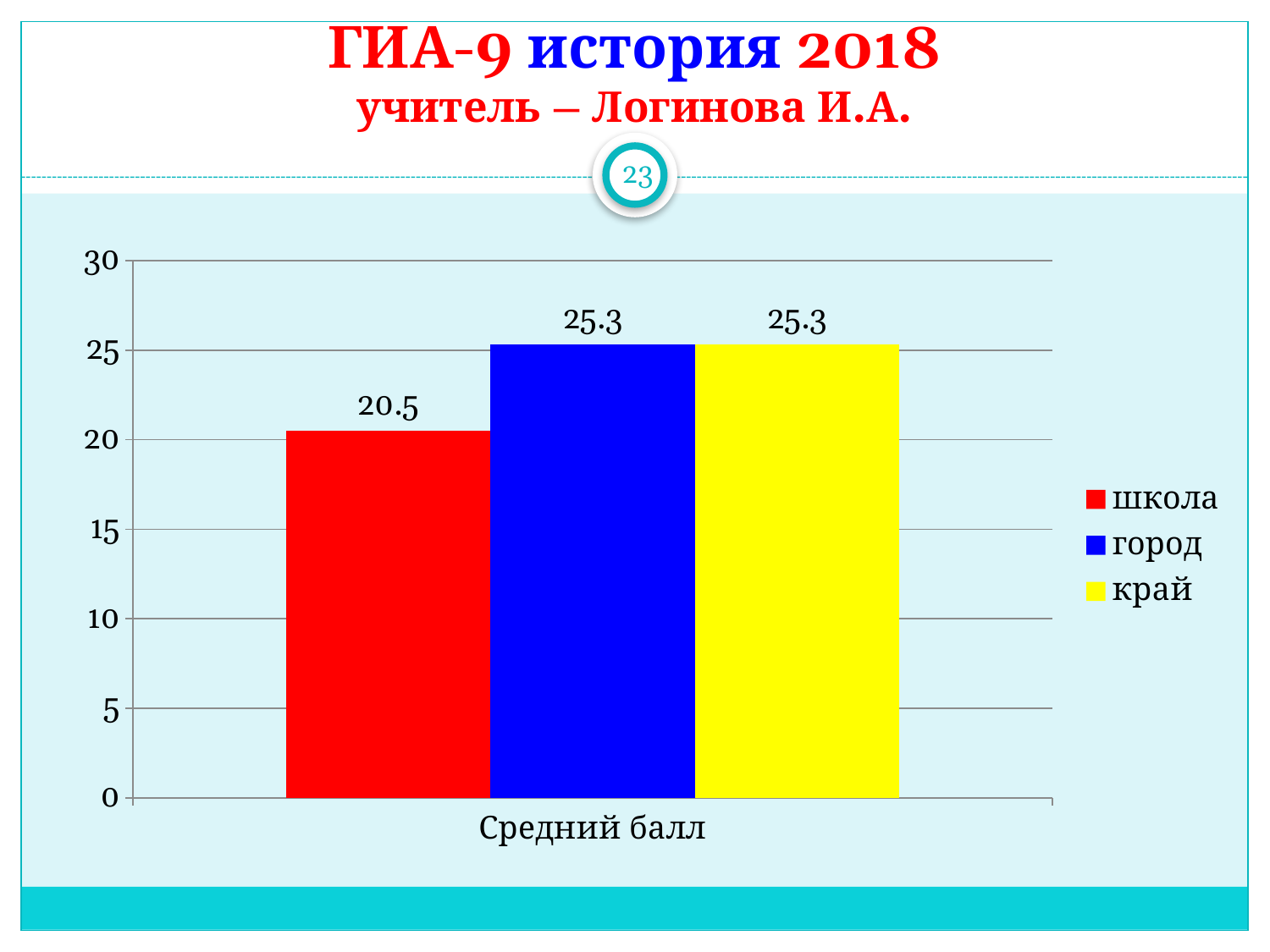

# ГИА-9 история 2018 учитель – Логинова И.А.
23

### Chart

| Category | школа | город | край |
|---|---|---|---|
| Средний балл | 20.5 | 25.3 | 25.3 |